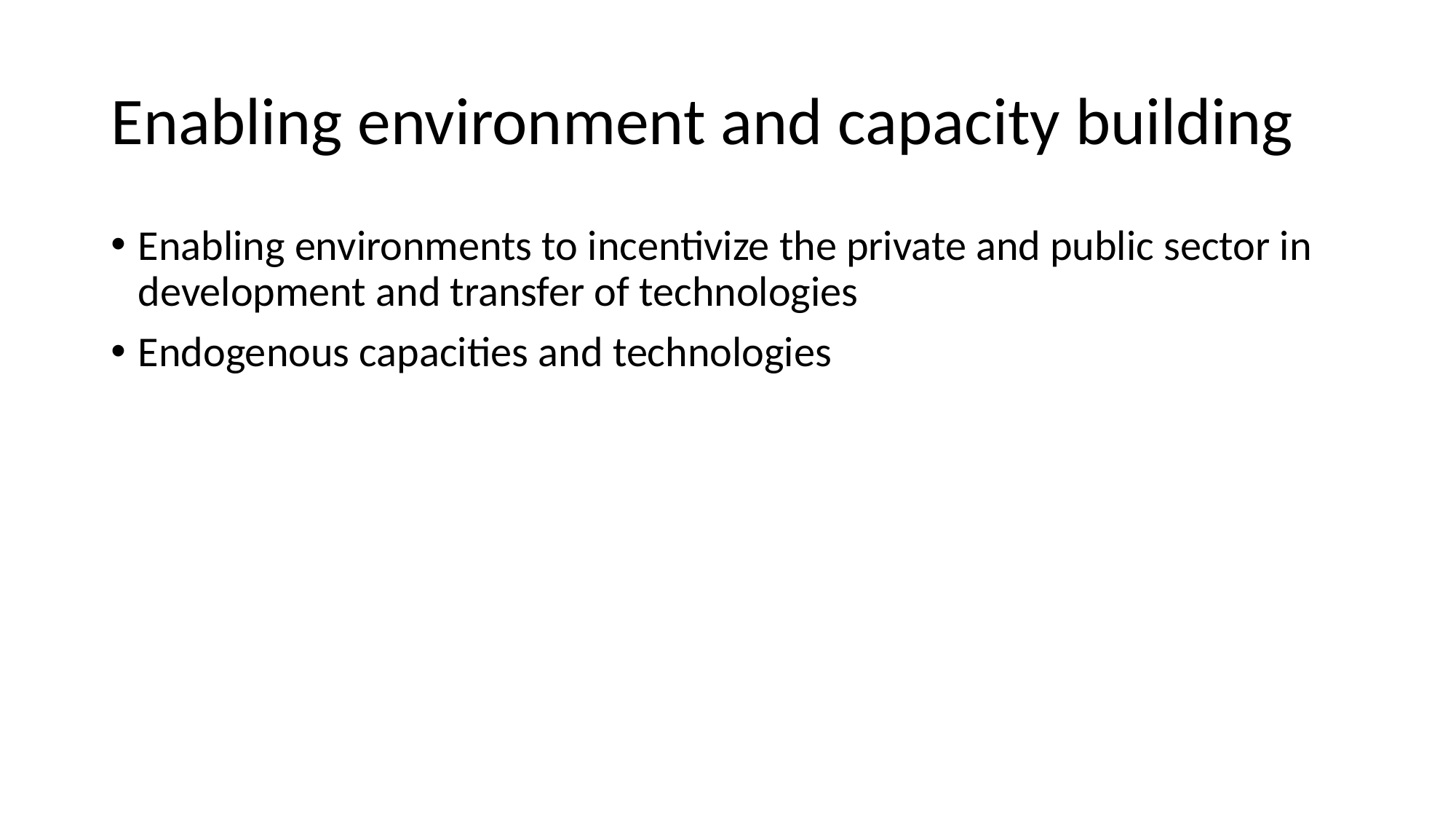

# Enabling environment and capacity building
Enabling environments to incentivize the private and public sector in development and transfer of technologies
Endogenous capacities and technologies